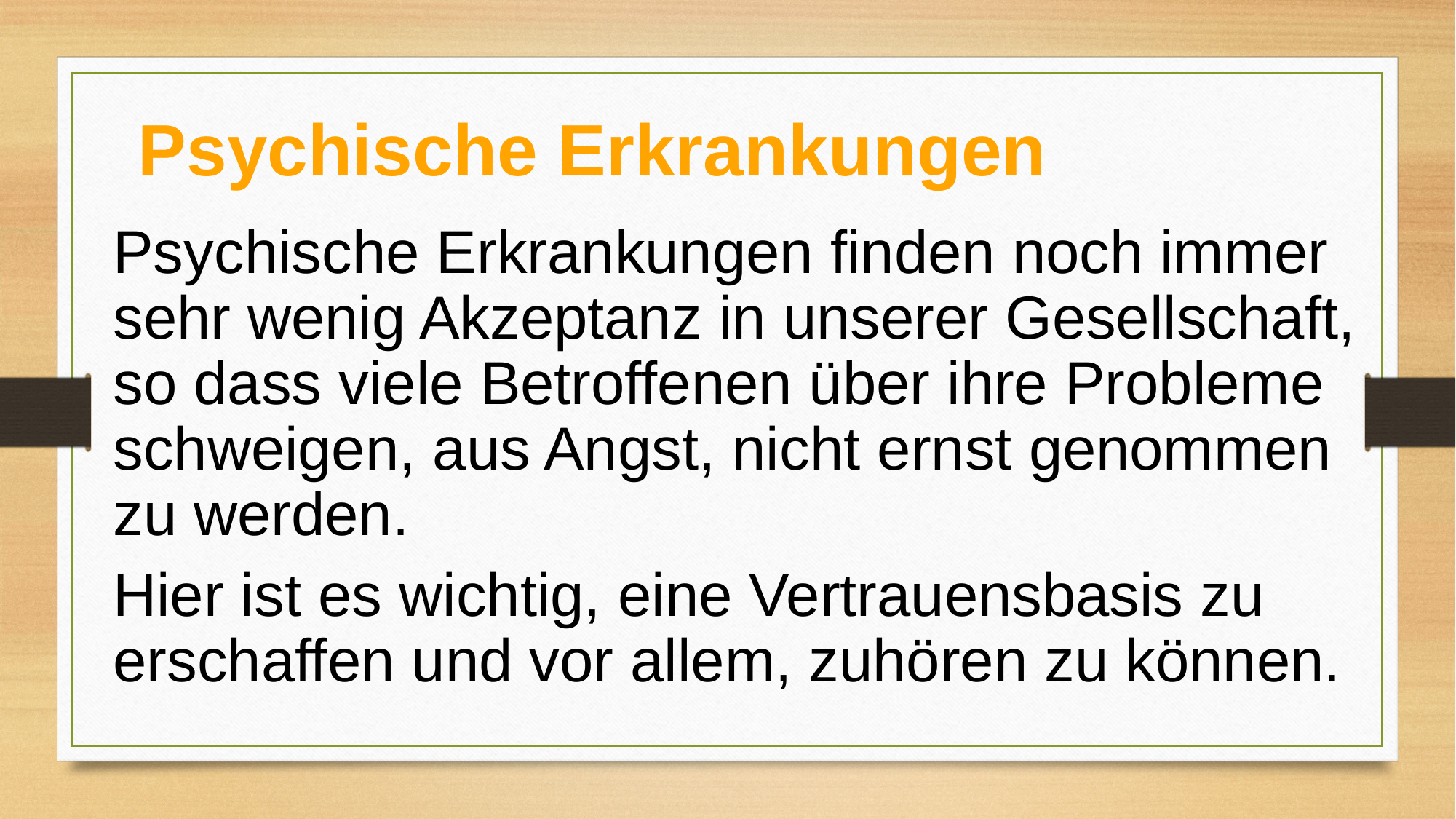

Psychische Erkrankungen

Psychische Erkrankungen finden noch immer sehr wenig Akzeptanz in unserer Gesellschaft, so dass viele Betroffenen über ihre Probleme schweigen, aus Angst, nicht ernst genommen zu werden.
Hier ist es wichtig, eine Vertrauensbasis zu erschaffen und vor allem, zuhören zu können.